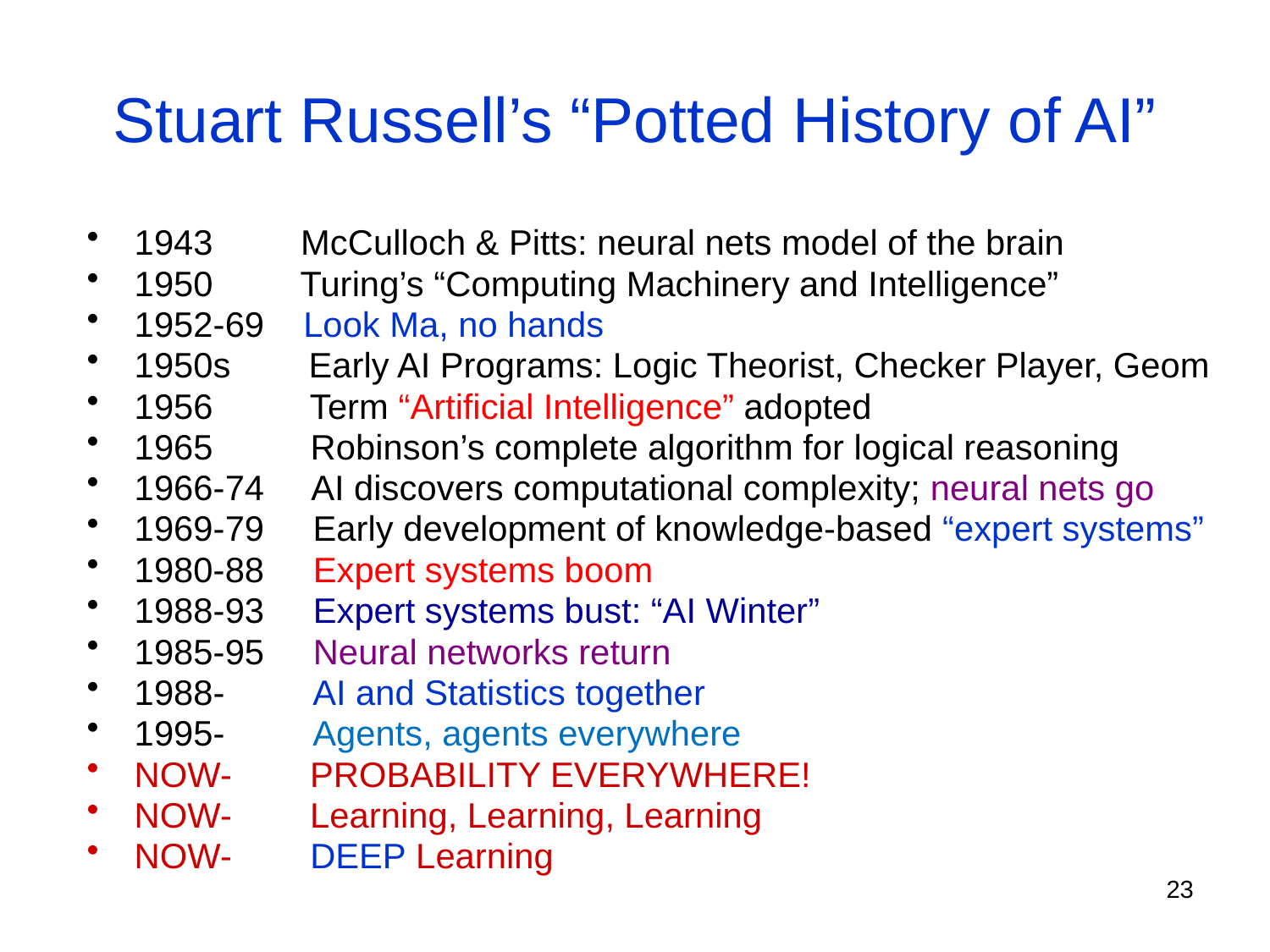

# Stuart Russell’s “Potted History of AI”
1943         McCulloch & Pitts: neural nets model of the brain
1950         Turing’s “Computing Machinery and Intelligence”
1952-69    Look Ma, no hands
1950s        Early AI Programs: Logic Theorist, Checker Player, Geom
1956          Term “Artificial Intelligence” adopted
1965          Robinson’s complete algorithm for logical reasoning
1966-74     AI discovers computational complexity; neural nets go
1969-79     Early development of knowledge-based “expert systems”
1980-88     Expert systems boom
1988-93     Expert systems bust: “AI Winter”
1985-95     Neural networks return
1988-         AI and Statistics together
1995-         Agents, agents everywhere
NOW-        PROBABILITY EVERYWHERE!
NOW-        Learning, Learning, Learning
NOW-        DEEP Learning

23